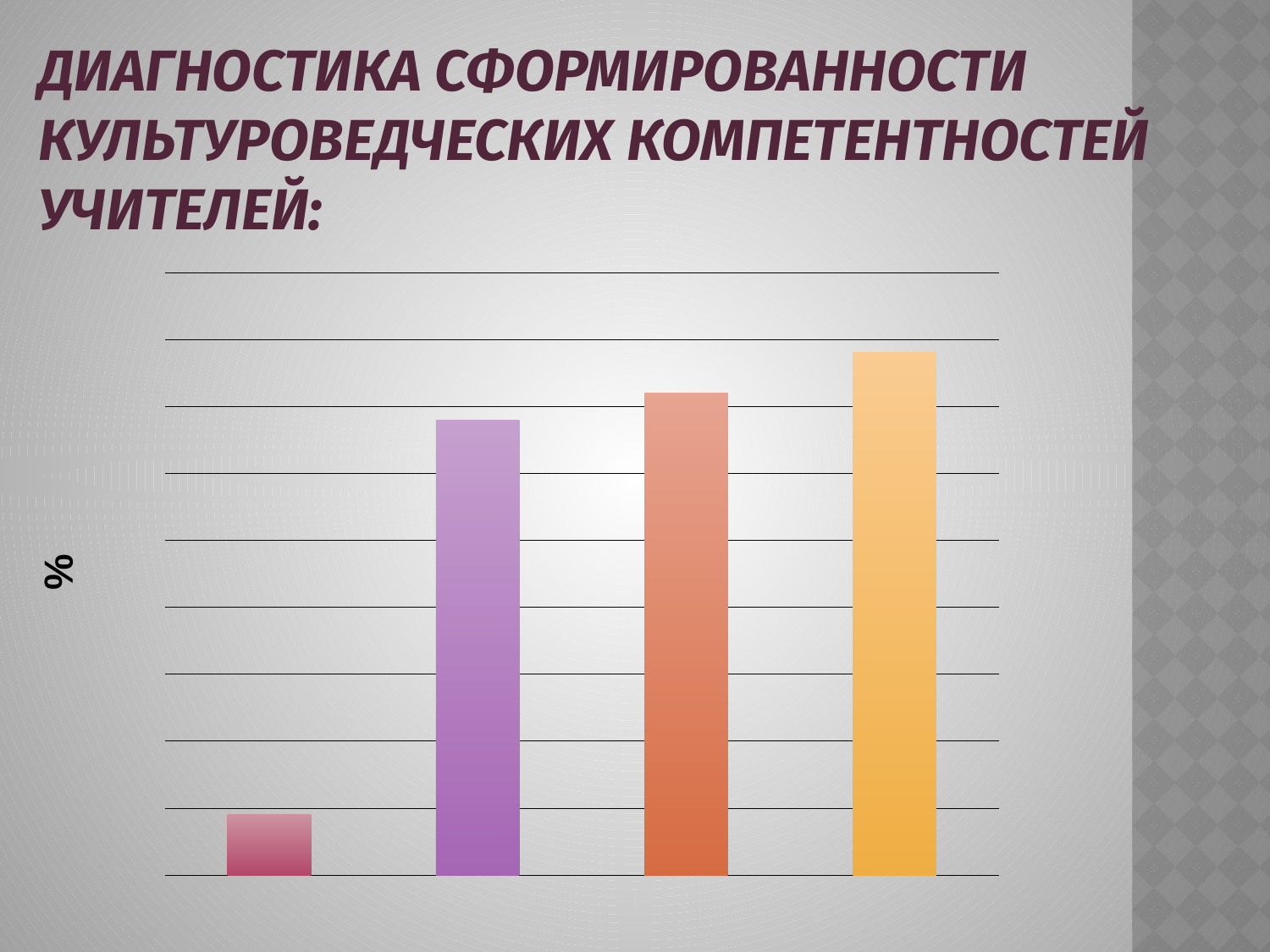

# Диагностика сформированности культуроведческих компетентностей учителей:

### Chart

| Category | нулевой уровень |
|---|---|
| уровни развития | 9.0 |
| Когнитивный | 68.0 |
| Деятельностный | 72.0 |
| Оценочно-рефлексивный | 78.0 |